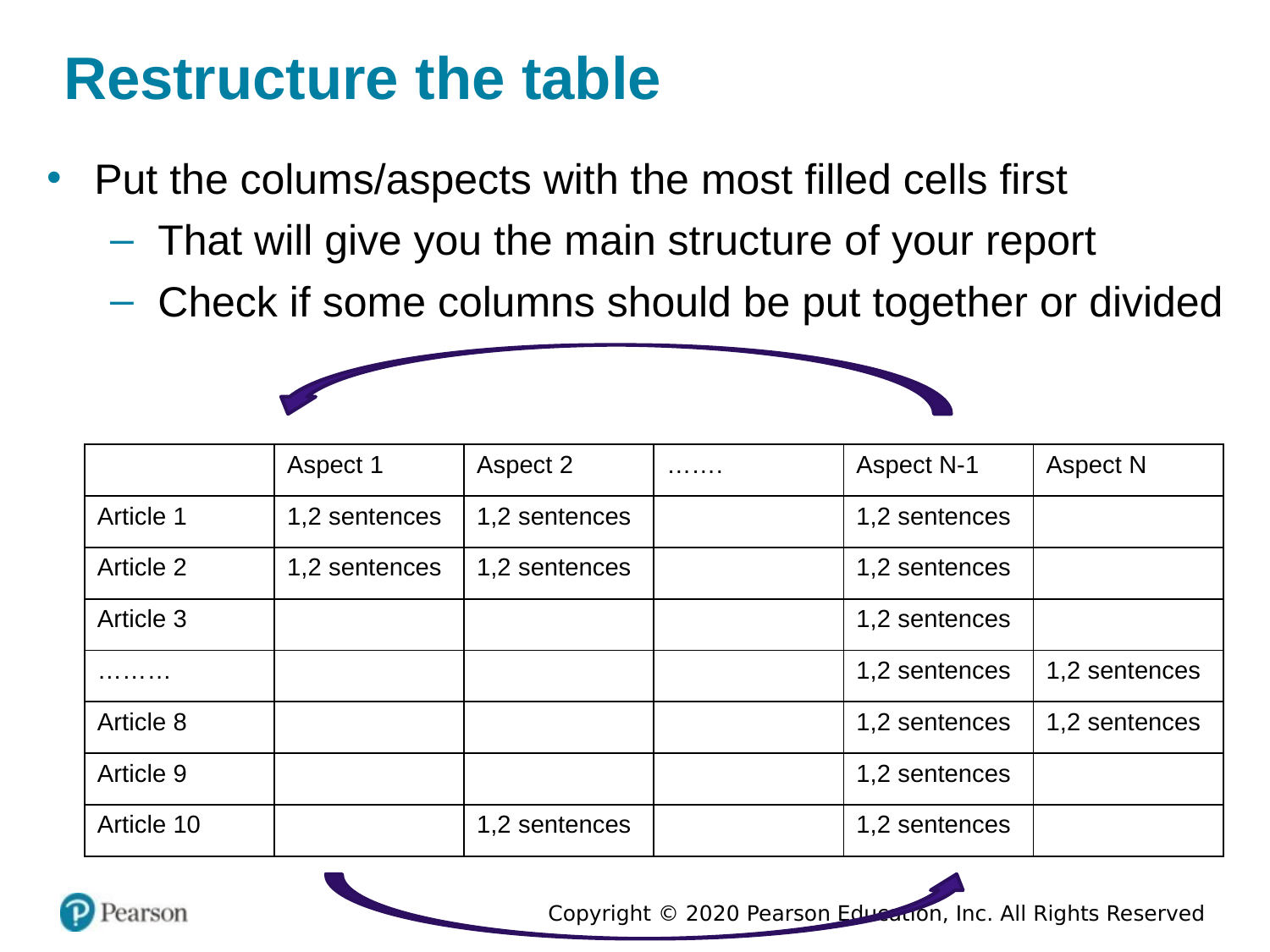

# Restructure the table
Put the colums/aspects with the most filled cells first
That will give you the main structure of your report
Check if some columns should be put together or divided

|  | Aspect 1 | Aspect 2 | ……. | Aspect N-1 | Aspect N |
| --- | --- | --- | --- | --- | --- |
| Article 1 | 1,2 sentences | 1,2 sentences |  | 1,2 sentences |  |
| Article 2 | 1,2 sentences | 1,2 sentences |  | 1,2 sentences |  |
| Article 3 |  |  |  | 1,2 sentences |  |
| ……… |  |  |  | 1,2 sentences | 1,2 sentences |
| Article 8 |  |  |  | 1,2 sentences | 1,2 sentences |
| Article 9 |  |  |  | 1,2 sentences |  |
| Article 10 |  | 1,2 sentences |  | 1,2 sentences |  |